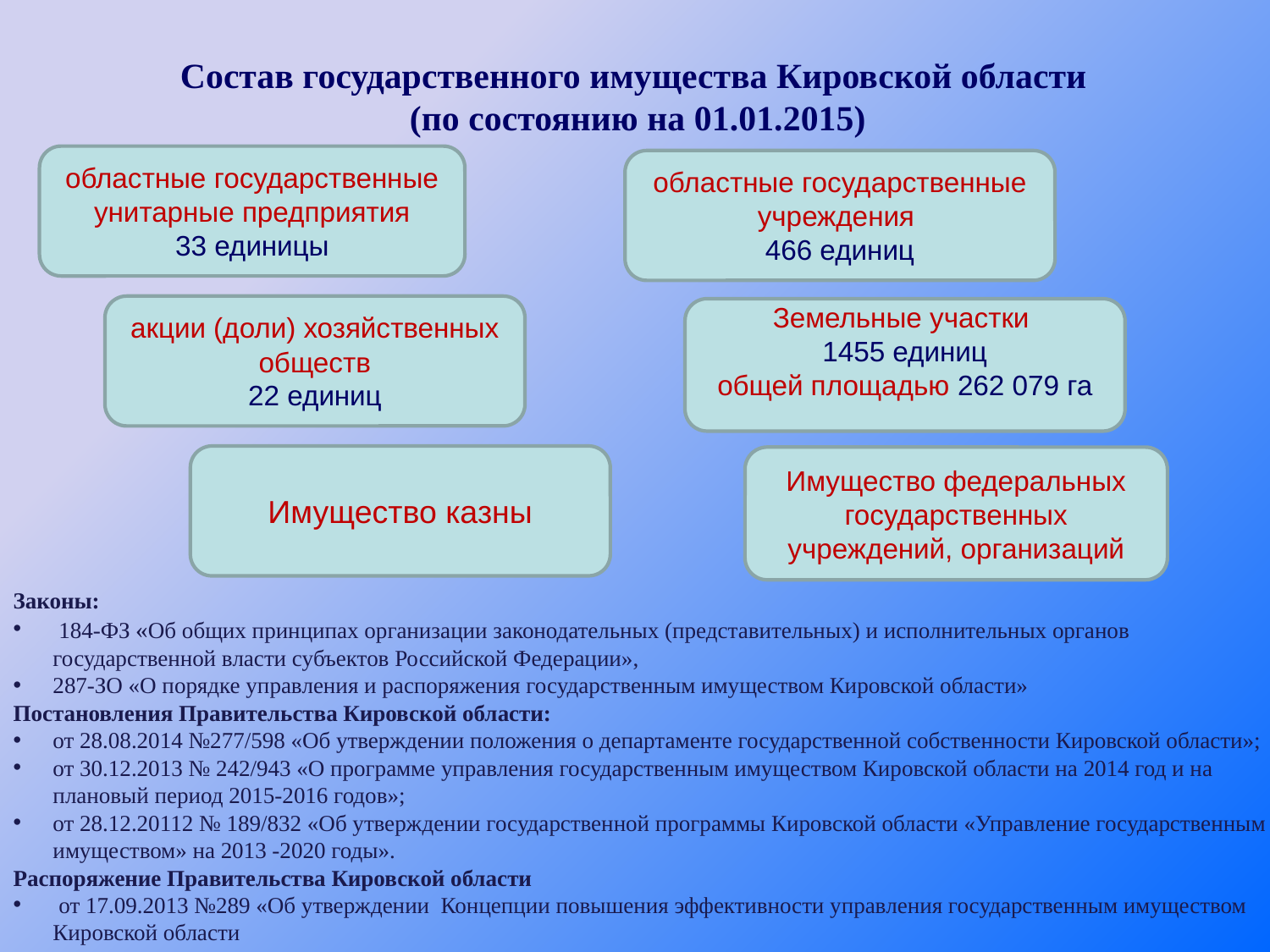

# Состав государственного имущества Кировской области (по состоянию на 01.01.2015)
областные государственные унитарные предприятия
33 единицы
областные государственные учреждения
466 единиц
акции (доли) хозяйственных обществ
22 единиц

Земельные участки
1455 единиц
общей площадью 262 079 га

Имущество казны
Имущество федеральных государственных учреждений, организаций
Законы:
 184-ФЗ «Об общих принципах организации законодательных (представительных) и исполнительных органов государственной власти субъектов Российской Федерации»,
287-ЗО «О порядке управления и распоряжения государственным имуществом Кировской области»
Постановления Правительства Кировской области:
от 28.08.2014 №277/598 «Об утверждении положения о департаменте государственной собственности Кировской области»;
от 30.12.2013 № 242/943 «О программе управления государственным имуществом Кировской области на 2014 год и на плановый период 2015-2016 годов»;
от 28.12.20112 № 189/832 «Об утверждении государственной программы Кировской области «Управление государственным имуществом» на 2013 -2020 годы».
Распоряжение Правительства Кировской области
 от 17.09.2013 №289 «Об утверждении  Концепции повышения эффективности управления государственным имуществом Кировской области